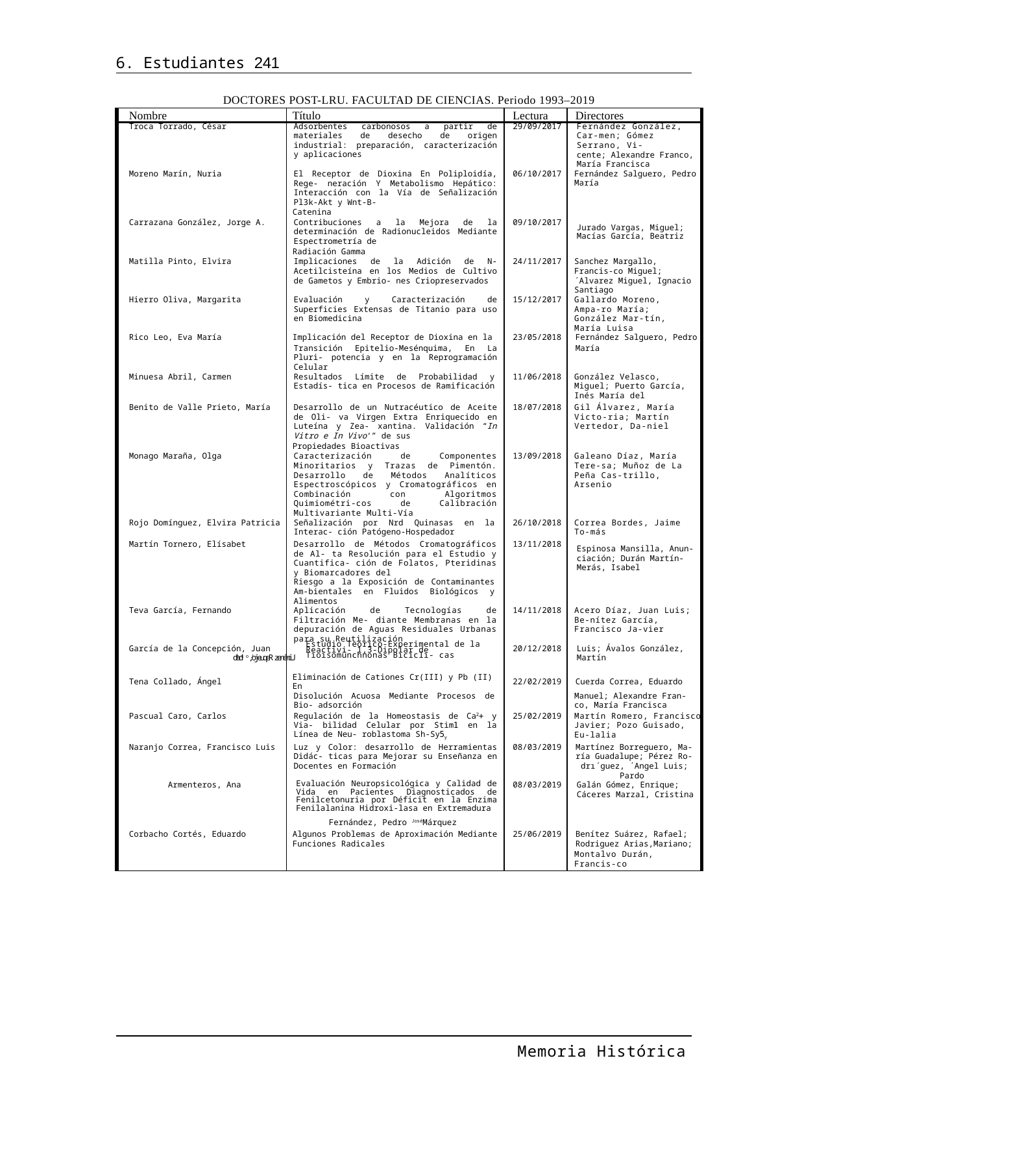

6. Estudiantes 241
DOCTORES POST-LRU. FACULTAD DE CIENCIAS. Periodo 1993–2019
| Nombre | Título | Lectura | Directores |
| --- | --- | --- | --- |
| Troca Torrado, César | Adsorbentes carbonosos a partir de materiales de desecho de origen industrial: preparación, caracterización y aplicaciones | 29/09/2017 | Fernández González, Car-men; Gómez Serrano, Vi- cente; Alexandre Franco, María Francisca |
| Moreno Marín, Nuria | El Receptor de Dioxina En Poliploidía, Rege- neración Y Metabolismo Hepático: Interacción con la Vía de Señalización Pl3k-Akt y Wnt-B- | 06/10/2017 | Fernández Salguero, Pedro María |
|  | Catenina |  |  |
| Carrazana González, Jorge A. | Contribuciones a la Mejora de la determinación de Radionucleidos Mediante Espectrometría de | 09/10/2017 | Jurado Vargas, Miguel; Macías García, Beatriz |
|  | Radiación Gamma |  |  |
| Matilla Pinto, Elvira | Implicaciones de la Adición de N-Acetilcisteína en los Medios de Cultivo de Gametos y Embrio- nes Criopreservados | 24/11/2017 | Sanchez Margallo, Francis-co Miguel; ´Alvarez Miguel, Ignacio Santiago |
| Hierro Oliva, Margarita | Evaluación y Caracterización de Superficies Extensas de Titanio para uso en Biomedicina | 15/12/2017 | Gallardo Moreno, Ampa-ro María; González Mar-tín, María Luisa |
| Rico Leo, Eva María | Implicación del Receptor de Dioxina en la | 23/05/2018 | Fernández Salguero, Pedro |
|  | Transición Epitelio-Mesénquima, En La Pluri- potencia y en la Reprogramación Celular |  | María |
| Minuesa Abril, Carmen | Resultados Límite de Probabilidad y Estadís- tica en Procesos de Ramificación | 11/06/2018 | González Velasco, Miguel; Puerto García, Inés María del |
| Benito de Valle Prieto, María | Desarrollo de un Nutracéutico de Aceite de Oli- va Virgen Extra Enriquecido en Luteína y Zea- xantina. Validación “In Vitro e In Vivo‘” de sus | 18/07/2018 | Gil Álvarez, María Victo-ria; Martín Vertedor, Da-niel |
|  | Propiedades Bioactivas |  |  |
| Monago Maraña, Olga | Caracterización de Componentes Minoritarios y Trazas de Pimentón. Desarrollo de Métodos Analíticos Espectroscópicos y Cromatográficos en Combinación con Algoritmos Quimiométri-cos de Calibración Multivariante Multi-Vía | 13/09/2018 | Galeano Díaz, María Tere-sa; Muñoz de La Peña Cas-trillo, Arsenio |
| Rojo Domínguez, Elvira Patricia | Señalización por Nrd Quinasas en la Interac- ción Patógeno-Hospedador | 26/10/2018 | Correa Bordes, Jaime To-más |
| Martín Tornero, Elísabet | Desarrollo de Métodos Cromatográficos de Al- ta Resolución para el Estudio y Cuantifica- ción de Folatos, Pteridinas y Biomarcadores del | 13/11/2018 | Espinosa Mansilla, Anun- ciación; Durán Martín- Merás, Isabel |
|  | Riesgo a la Exposición de Contaminantes Am-bientales en Fluidos Biológicos y Alimentos |  |  |
| Teva García, Fernando | Aplicación de Tecnologías de Filtración Me- diante Membranas en la depuración de Aguas Residuales Urbanas para su Reutilización | 14/11/2018 | Acero Díaz, Juan Luis; Be-nítez García, Francisco Ja-vier |
| García de la Concepción, Juan | Estudio Teórico-Experimental de la Reactivi- 1,3-Dipolar de Tioisomünchnonas Bicícli- cas Jiménez Requejo, Josédad | 20/12/2018 | Luis; Ávalos González, Martín |
| Tena Collado, Ángel | Eliminación de Cationes Cr(III) y Pb (II) En | 22/02/2019 | Cuerda Correa, Eduardo |
|  | Disolución Acuosa Mediante Procesos de Bio- adsorción |  | Manuel; Alexandre Fran-co, María Francisca |
| Pascual Caro, Carlos | Regulación de la Homeostasis de Ca2+ y Via- bilidad Celular por Stim1 en la Línea de Neu- roblastoma Sh-Sy5y | 25/02/2019 | Martín Romero, Francisco Javier; Pozo Guisado, Eu-lalia |
| Naranjo Correa, Francisco Luis | Luz y Color: desarrollo de Herramientas Didác- ticas para Mejorar su Enseñanza en Docentes en Formación | 08/03/2019 | Martínez Borreguero, Ma- ría Guadalupe; Pérez Ro- drı´guez, ´Angel Luis; Pardo |
| Armenteros, Ana | Evaluación Neuropsicológica y Calidad de Vida en Pacientes Diagnosticados de Fenilcetonuria por Déficit en la Enzima Fenilalanina Hidroxi-lasa en Extremadura Fernández, Pedro JoséMárquez | 08/03/2019 | Galán Gómez, Enrique; Cáceres Marzal, Cristina |
| Corbacho Cortés, Eduardo | Algunos Problemas de Aproximación Mediante | 25/06/2019 | Benítez Suárez, Rafael; |
|  | Funciones Radicales |  | Rodriguez Arias,Mariano; |
|  |  |  | Montalvo Durán, Francis-co |
Memoria Histórica